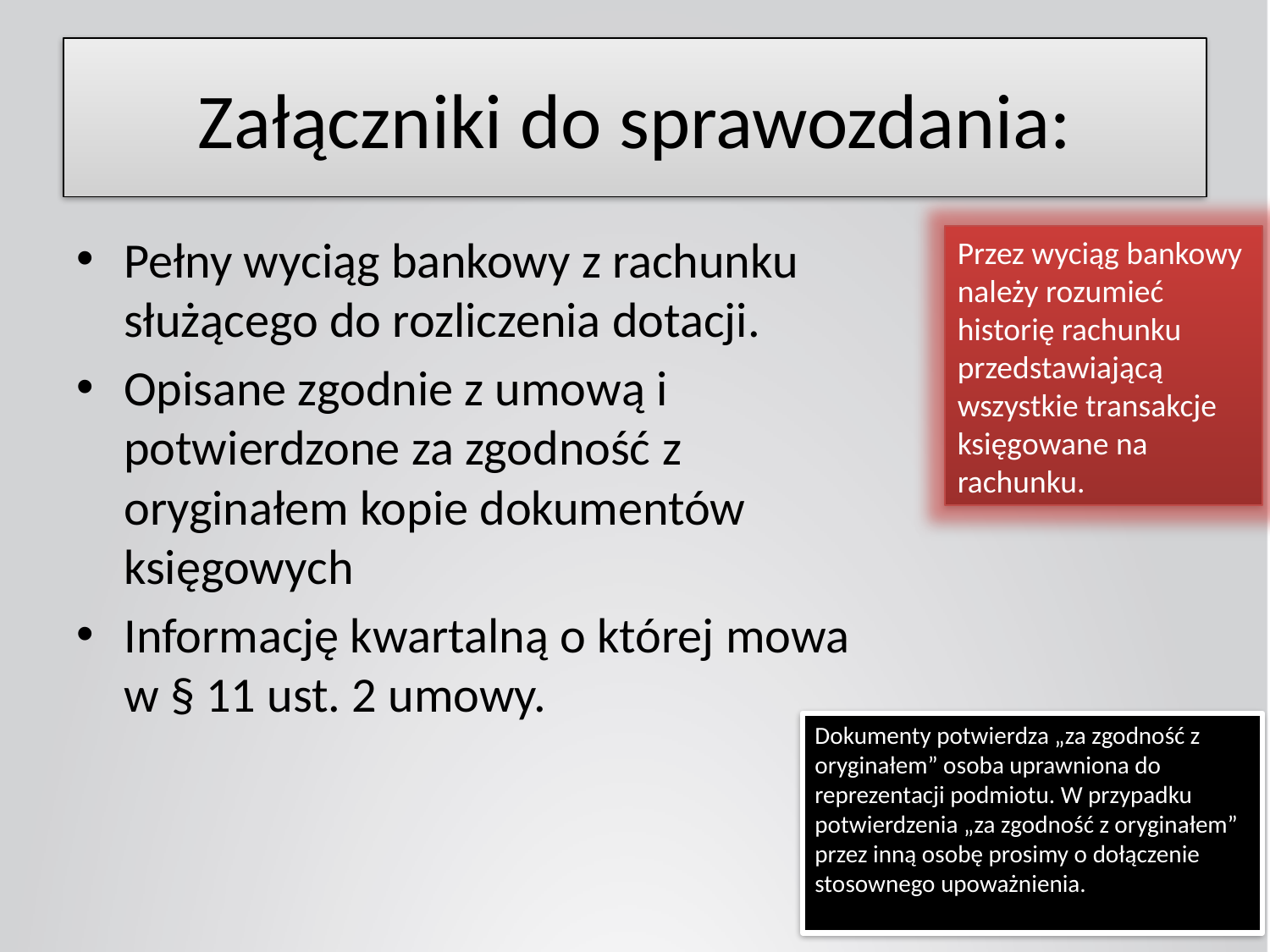

# Załączniki do sprawozdania:
Pełny wyciąg bankowy z rachunku służącego do rozliczenia dotacji.
Opisane zgodnie z umową i potwierdzone za zgodność z oryginałem kopie dokumentów księgowych
Informację kwartalną o której mowa w § 11 ust. 2 umowy.
Przez wyciąg bankowy należy rozumieć historię rachunku przedstawiającą wszystkie transakcje księgowane na rachunku.
Dokumenty potwierdza „za zgodność z oryginałem” osoba uprawniona do reprezentacji podmiotu. W przypadku potwierdzenia „za zgodność z oryginałem” przez inną osobę prosimy o dołączenie stosownego upoważnienia.